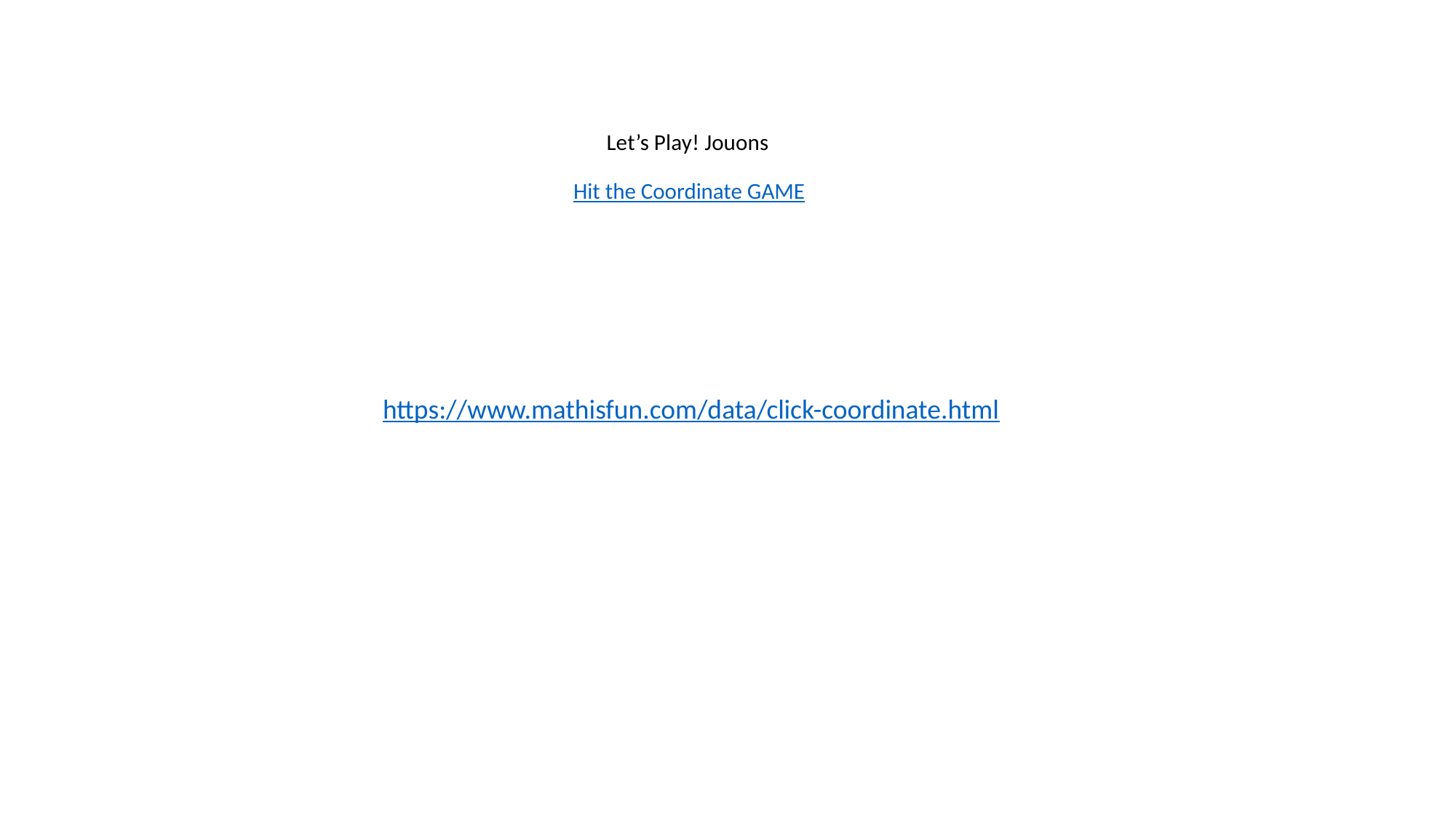

# Let’s Play! Jouons Hit the Coordinate GAME
https://www.mathisfun.com/data/click-coordinate.html